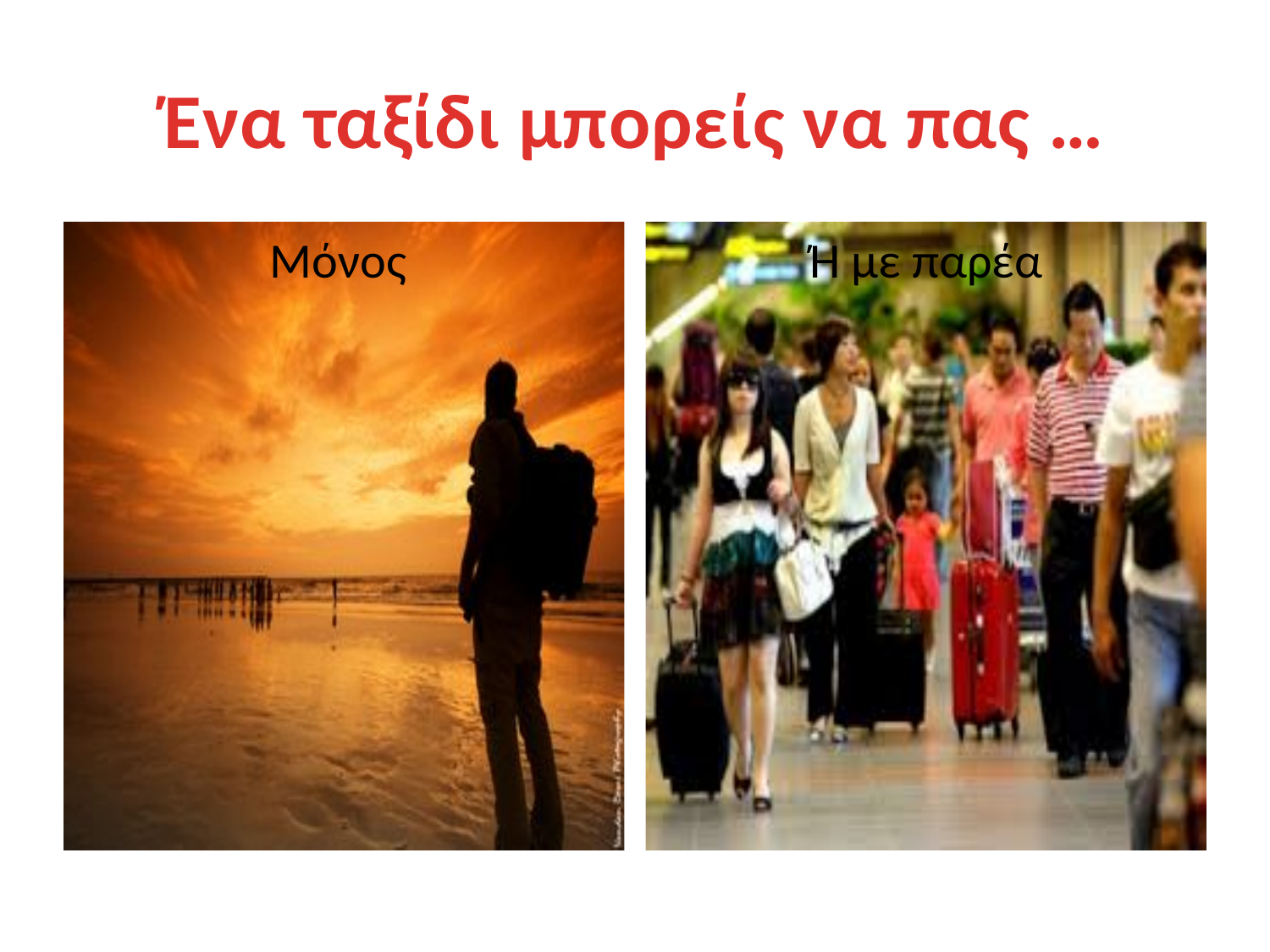

# Ένα ταξίδι μπορείς να πας …
Μόνος
Ή με παρέα